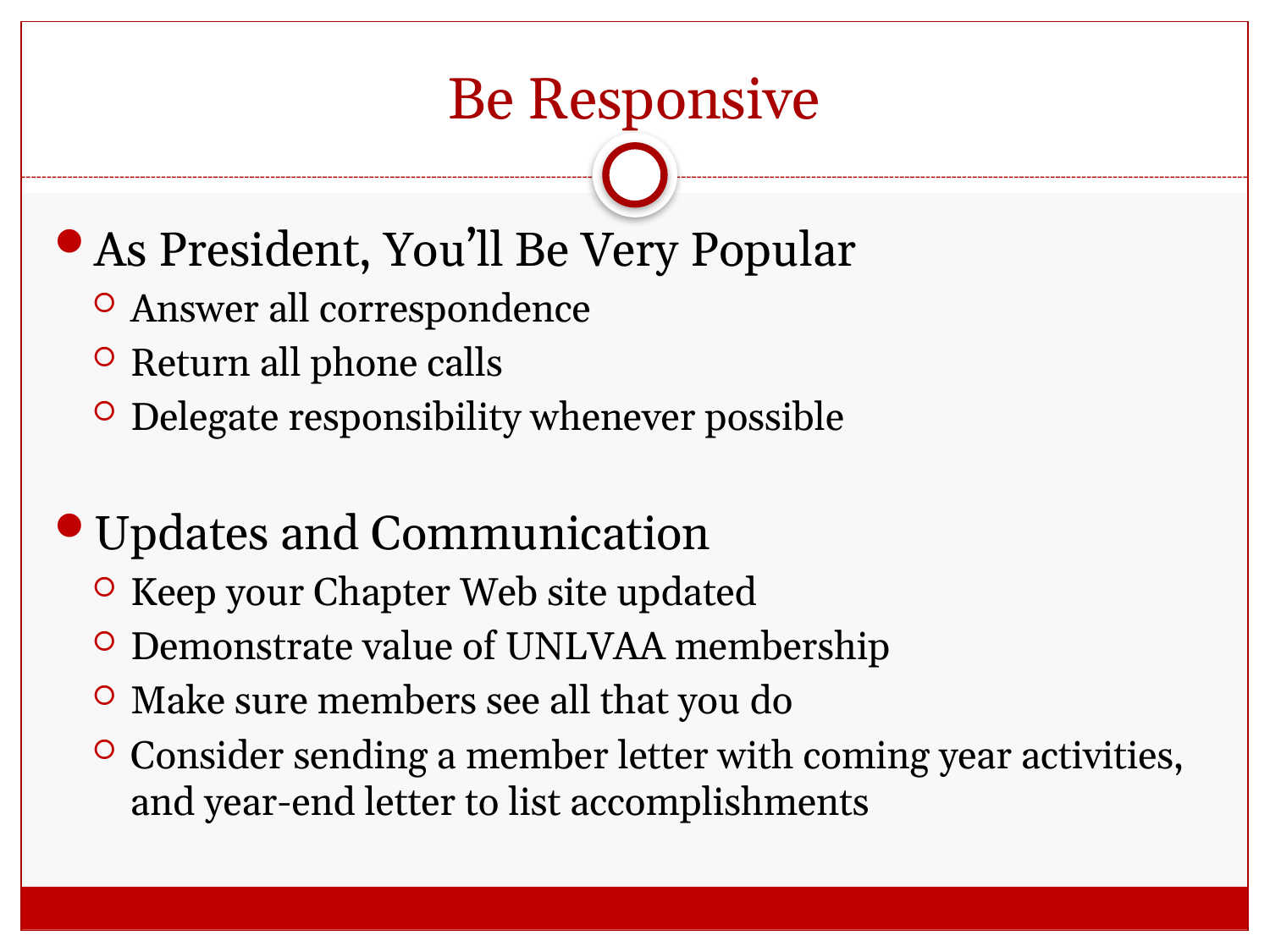

# Be Responsive
As President, You’ll Be Very Popular
Answer all correspondence
Return all phone calls
Delegate responsibility whenever possible

Updates and Communication
Keep your Chapter Web site updated
Demonstrate value of UNLVAA membership
Make sure members see all that you do
Consider sending a member letter with coming year activities, and year-end letter to list accomplishments